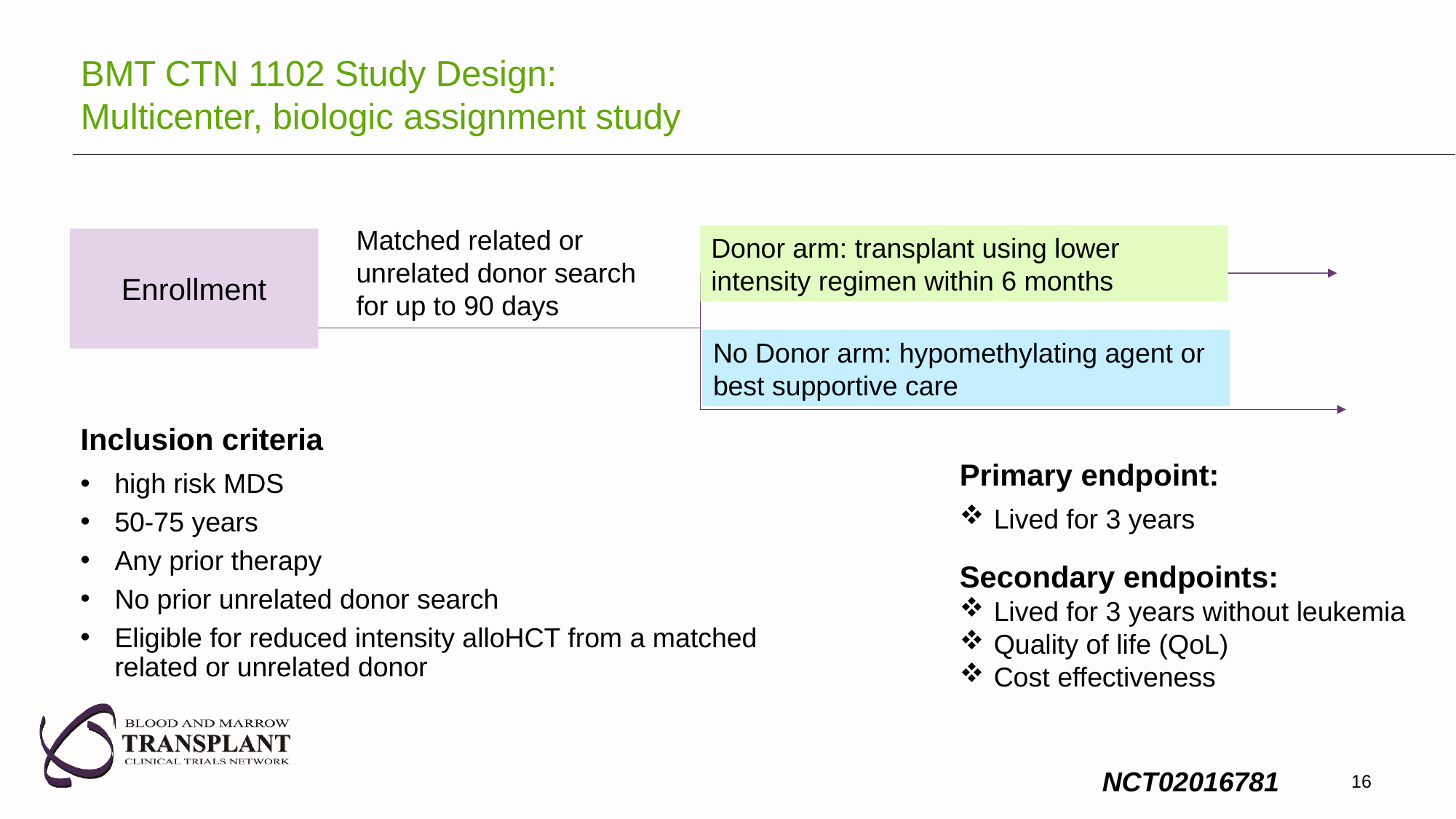

# BMT CTN 1102 Study Design: Multicenter, biologic assignment study
Matched related or unrelated donor search for up to 90 days
Donor arm: transplant using lower intensity regimen within 6 months

Enrollment

No Donor arm: hypomethylating agent or best supportive care
Inclusion criteria

high risk MDS
50-75 years
Any prior therapy
No prior unrelated donor search
Eligible for reduced intensity alloHCT from a matched related or unrelated donor

Primary endpoint:
Lived for 3 years

Secondary endpoints:
Lived for 3 years without leukemia
Quality of life (QoL)
Cost effectiveness

NCT02016781
16